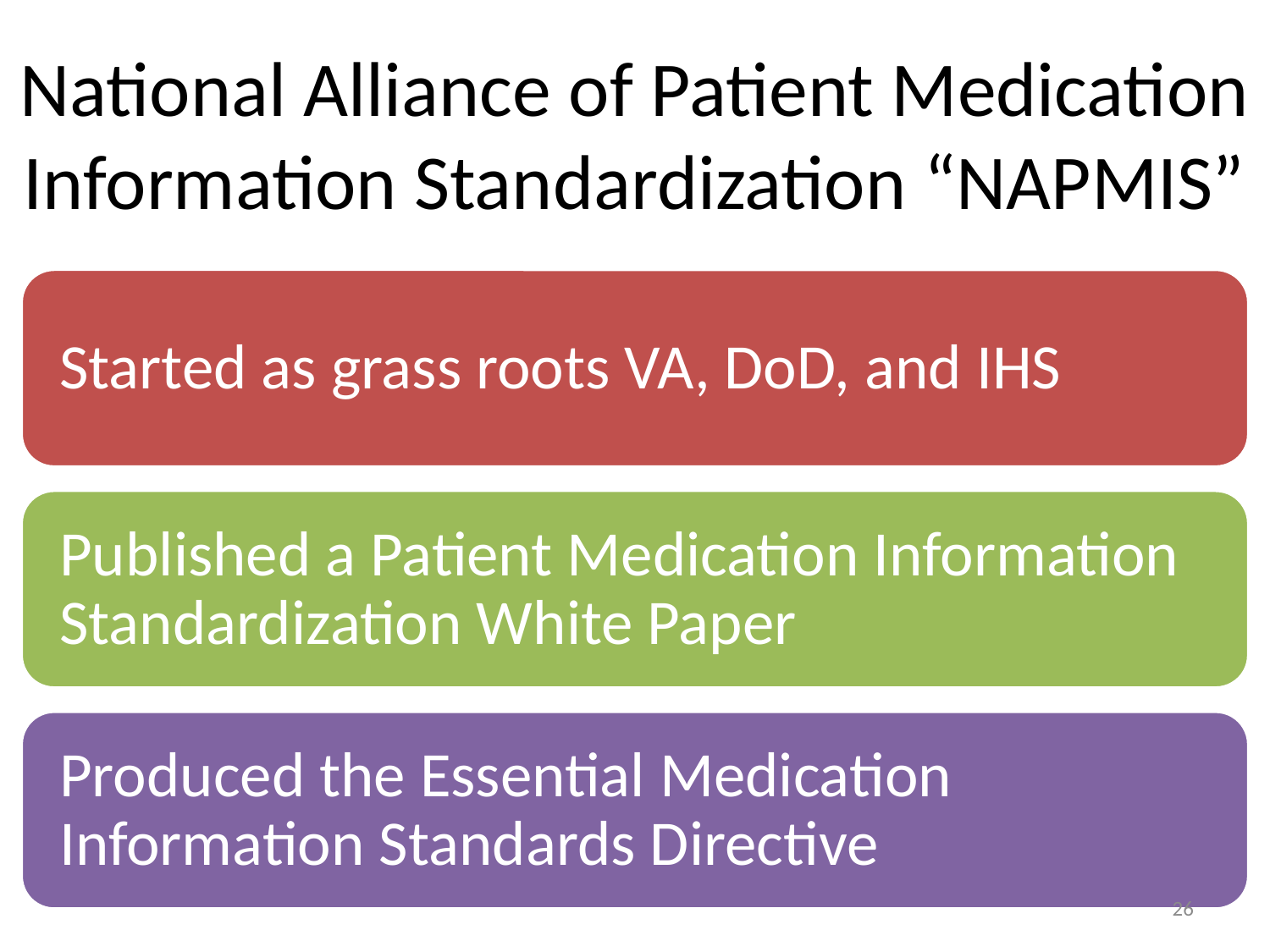

# National Alliance of Patient Medication Information Standardization “NAPMIS”
Started as grass roots VA, DoD, and IHS
Published a Patient Medication Information Standardization White Paper
Produced the Essential Medication Information Standards Directive
26